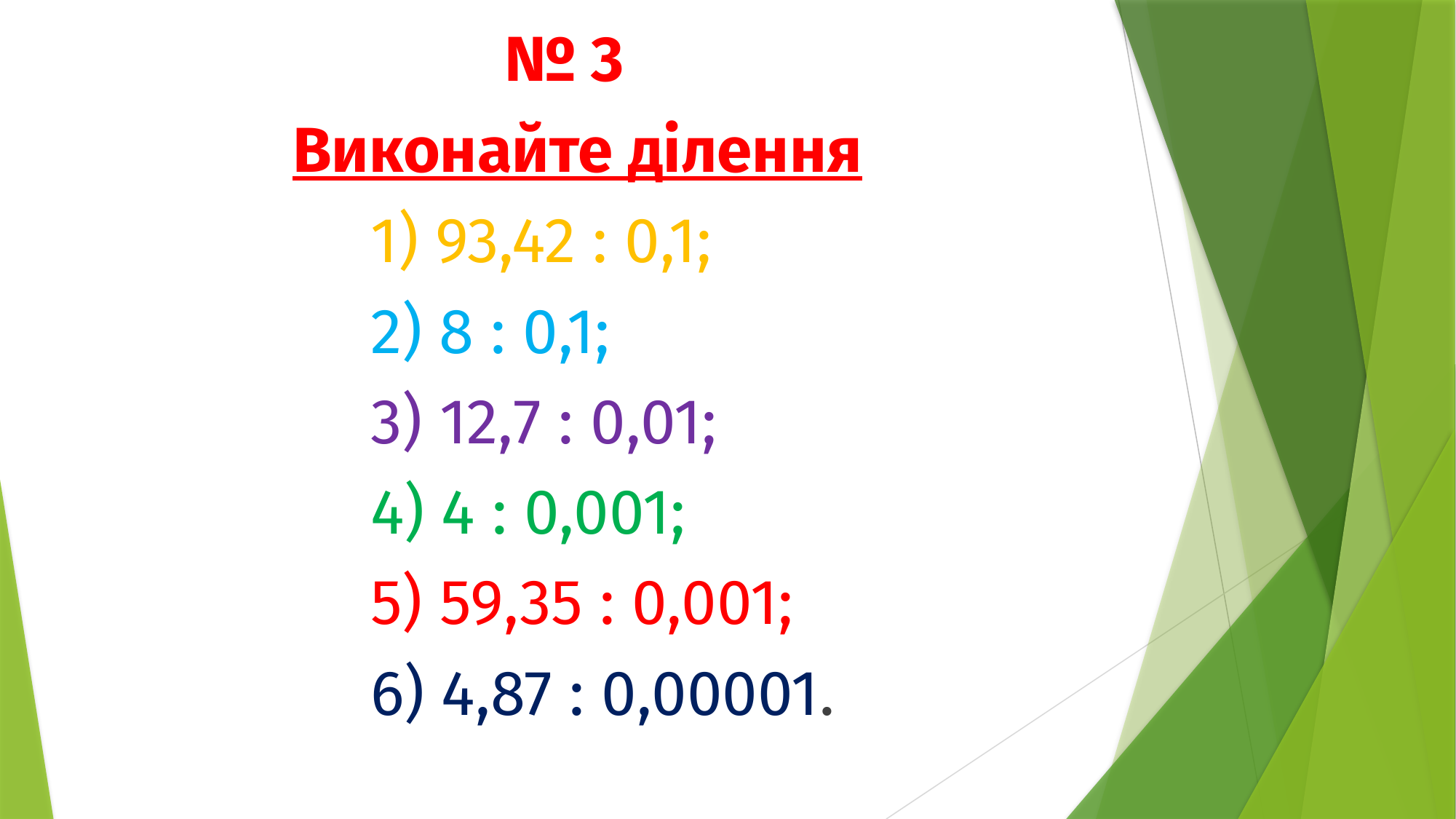

№ 3
                 Виконайте ділення
                    1) 93,42 : 0,1;
                    2) 8 : 0,1;
                    3) 12,7 : 0,01;
                    4) 4 : 0,001;
                    5) 59,35 : 0,001;
                    6) 4,87 : 0,00001.